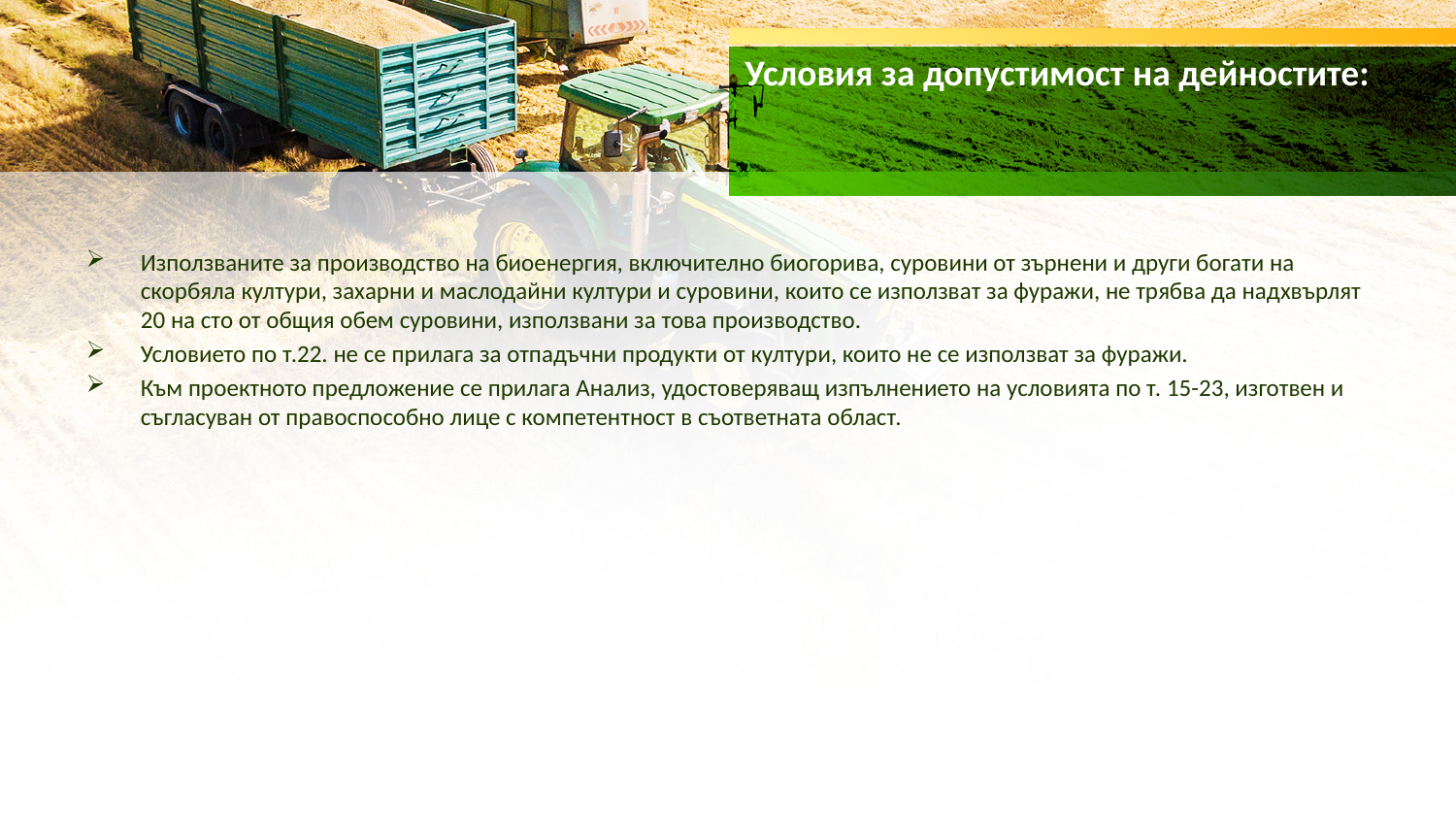

# Условия за допустимост на дейностите:
Използваните за производство на биоенергия, включително биогорива, суровини от зърнени и други богати на скорбяла култури, захарни и маслодайни култури и суровини, които се използват за фуражи, не трябва да надхвърлят 20 на сто от общия обем суровини, използвани за това производство.
Условието по т.22. не се прилага за отпадъчни продукти от култури, които не се използват за фуражи.
Към проектното предложение се прилага Анализ, удостоверяващ изпълнението на условията по т. 15-23, изготвен и съгласуван от правоспособно лице с компетентност в съответната област.